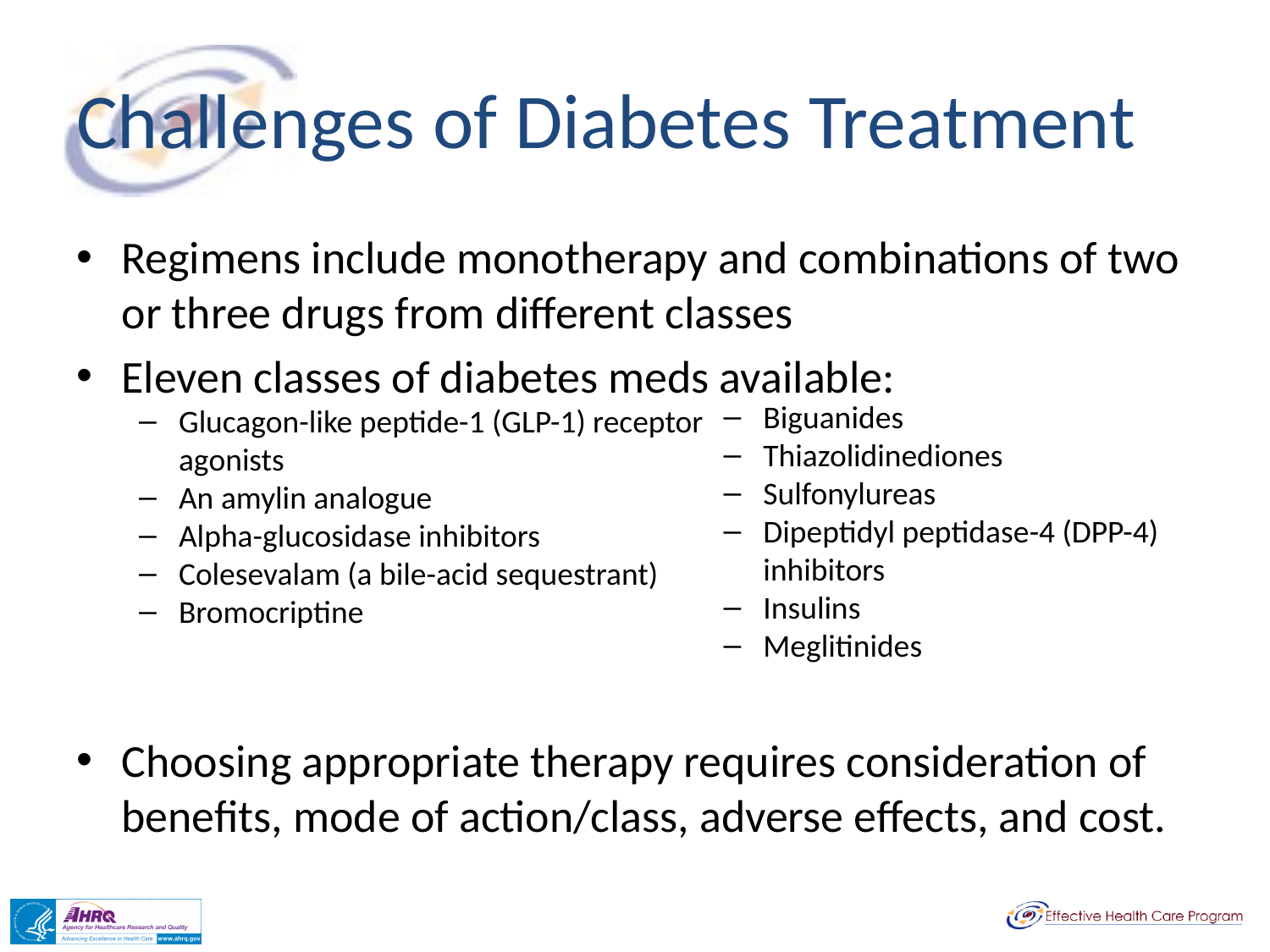

# Challenges of Diabetes Treatment
Regimens include monotherapy and combinations of two or three drugs from different classes
Eleven classes of diabetes meds available:

Choosing appropriate therapy requires consideration of benefits, mode of action/class, adverse effects, and cost.
Biguanides
Thiazolidinediones
Sulfonylureas
Dipeptidyl peptidase-4 (DPP-4) inhibitors
Insulins
Meglitinides
Glucagon-like peptide-1 (GLP-1) receptor agonists
An amylin analogue
Alpha-glucosidase inhibitors
Colesevalam (a bile-acid sequestrant)
Bromocriptine